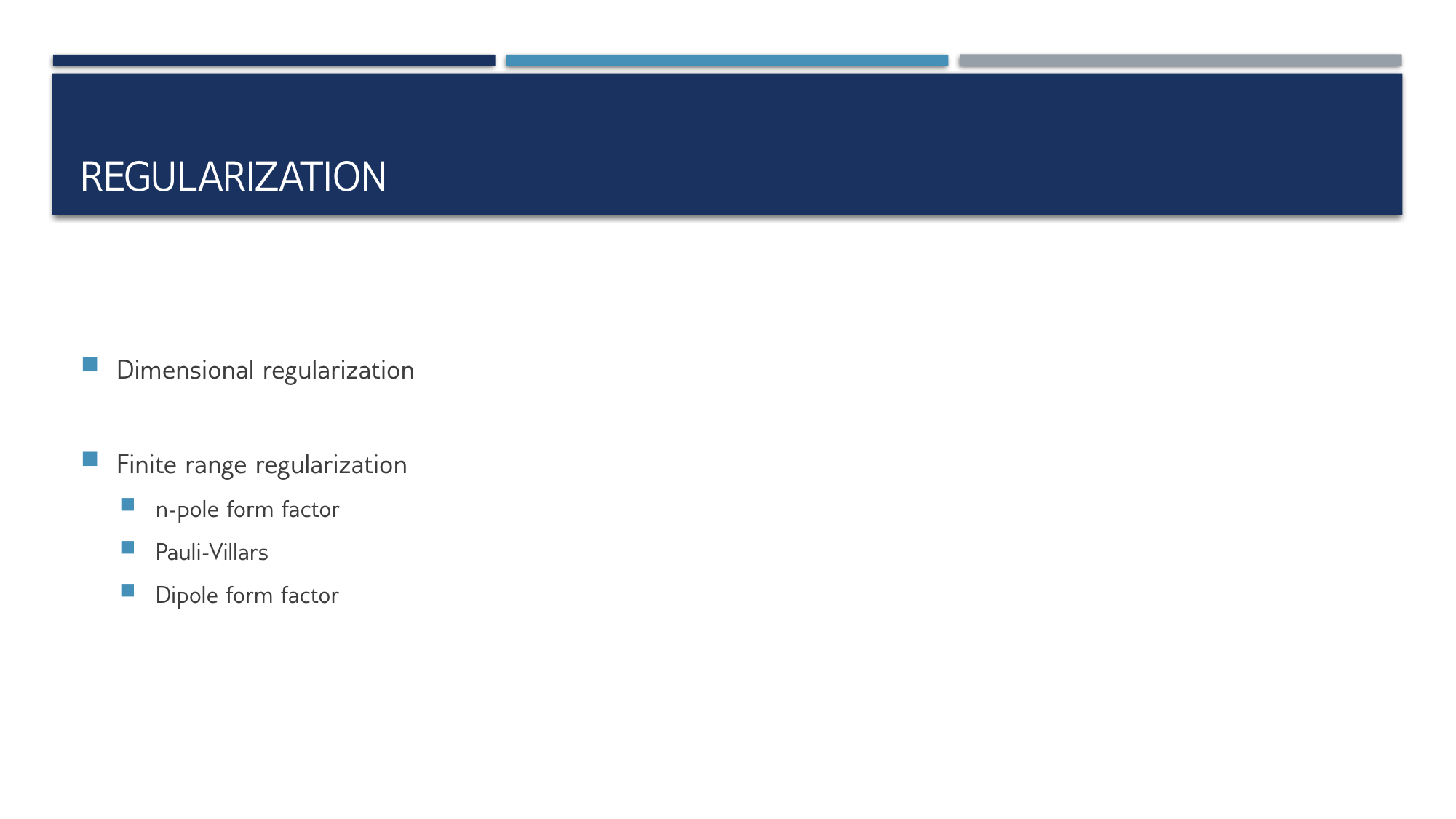

# Regularization
Dimensional regularization

Finite range regularization
n-pole form factor
Pauli-Villars
Dipole form factor